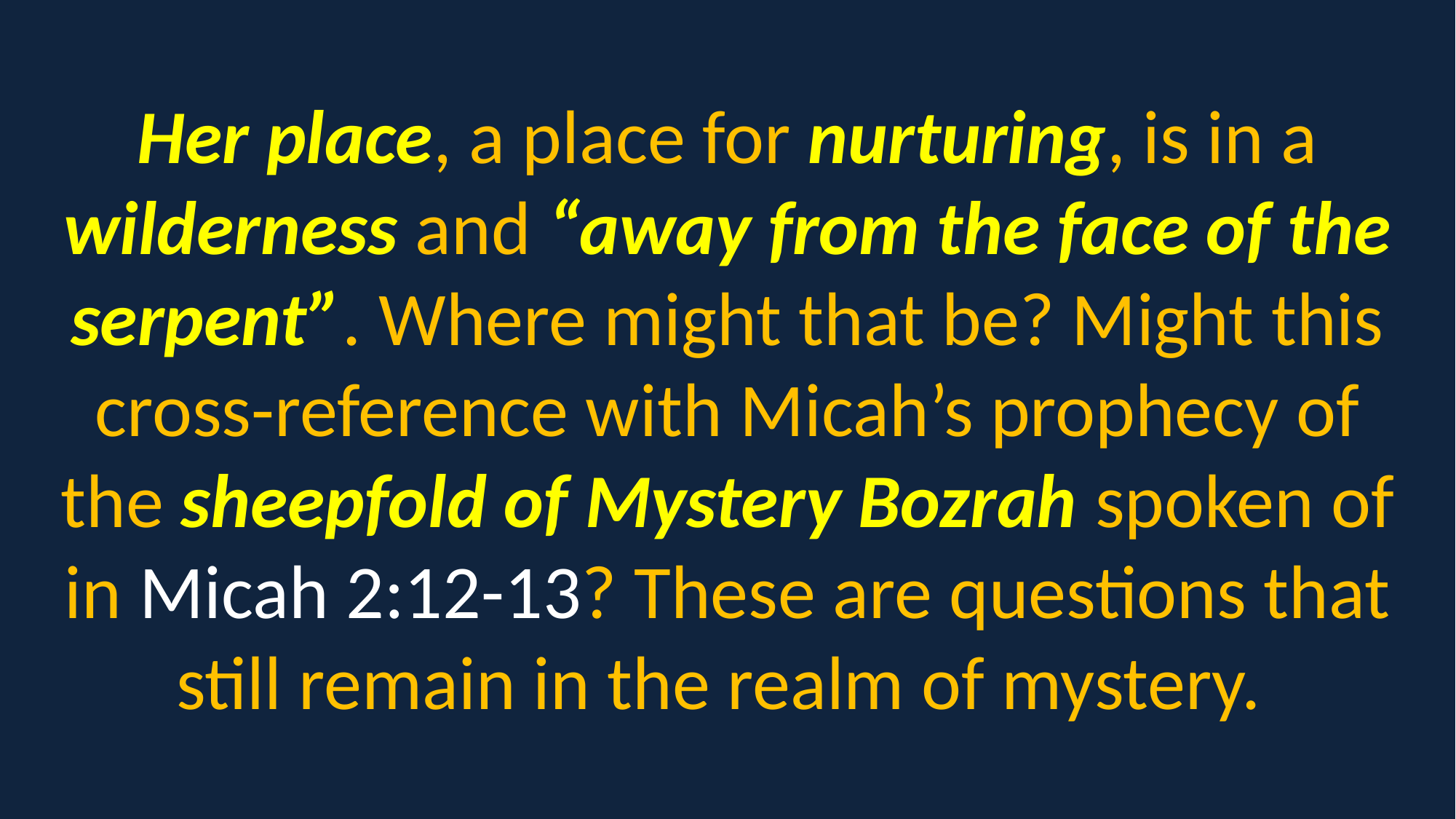

Her place, a place for nurturing, is in a wilderness and “away from the face of the serpent”. Where might that be? Might this cross-reference with Micah’s prophecy of the sheepfold of Mystery Bozrah spoken of in Micah 2:12-13? These are questions that still remain in the realm of mystery.